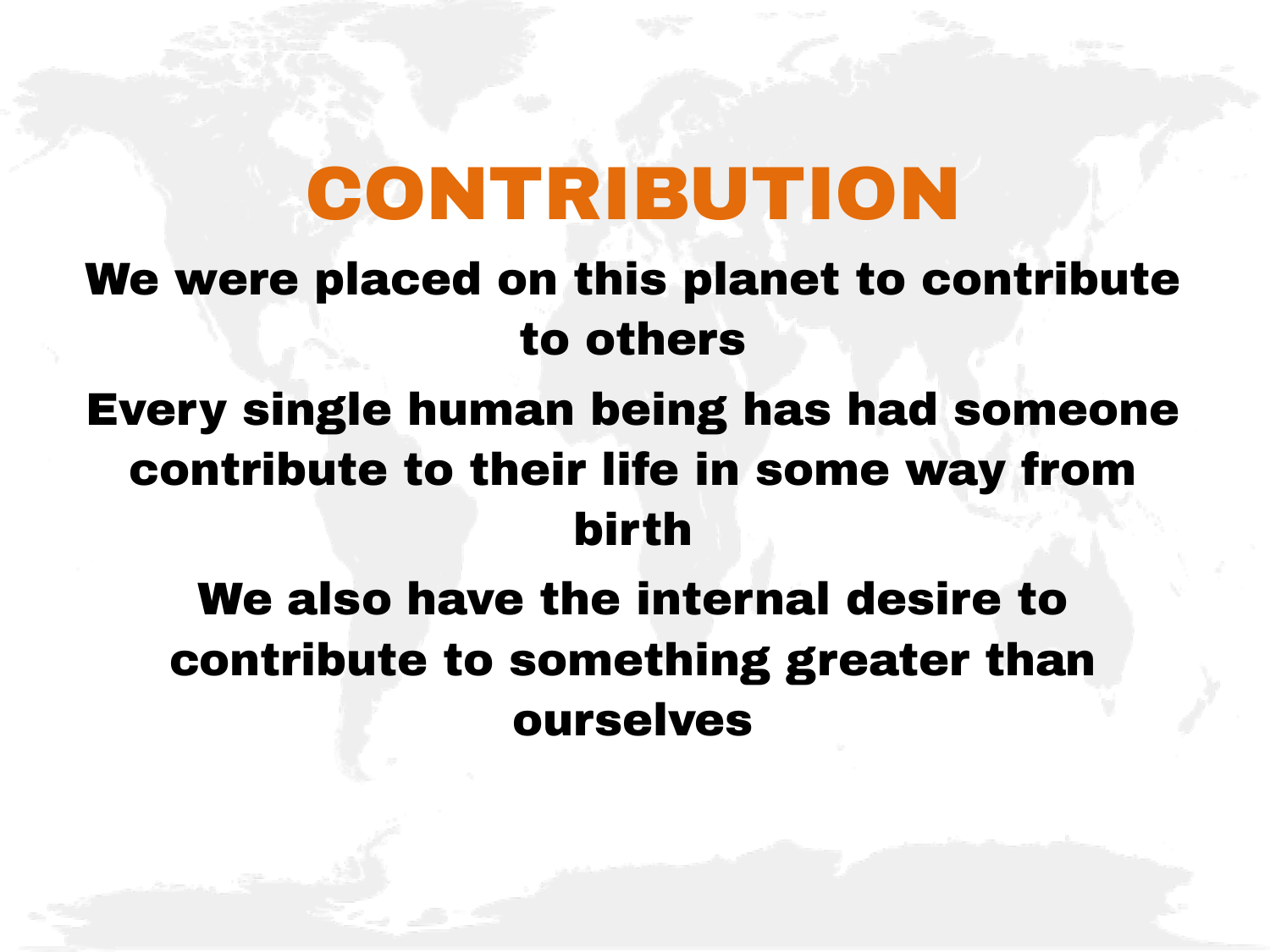

CONTRIBUTION
We were placed on this planet to contribute to others
Every single human being has had someone contribute to their life in some way from birth
We also have the internal desire to contribute to something greater than ourselves